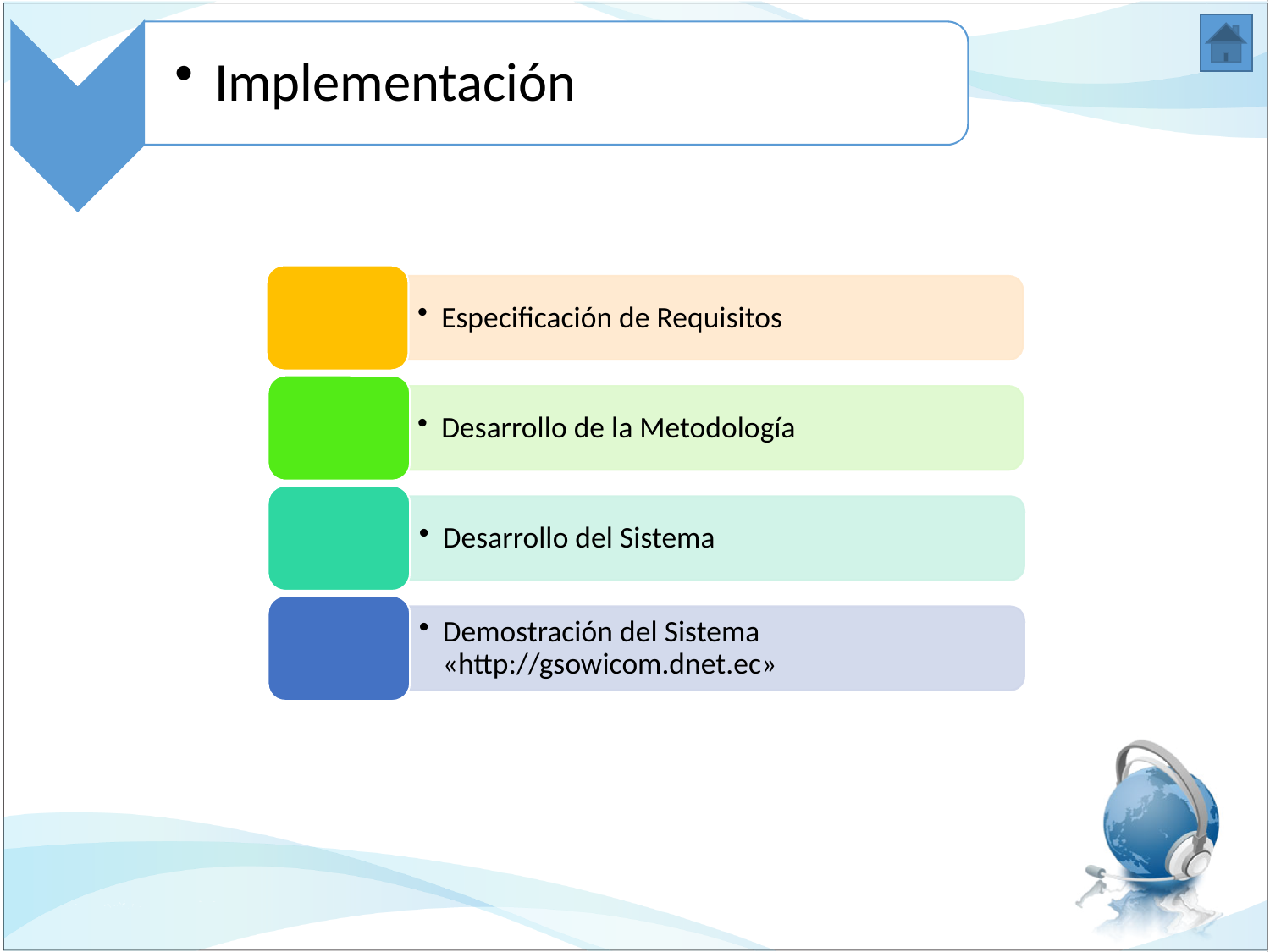

Implementación
Especificación de Requisitos

Desarrollo de la Metodología

Desarrollo del Sistema

Demostración del Sistema «http://gsowicom.dnet.ec»